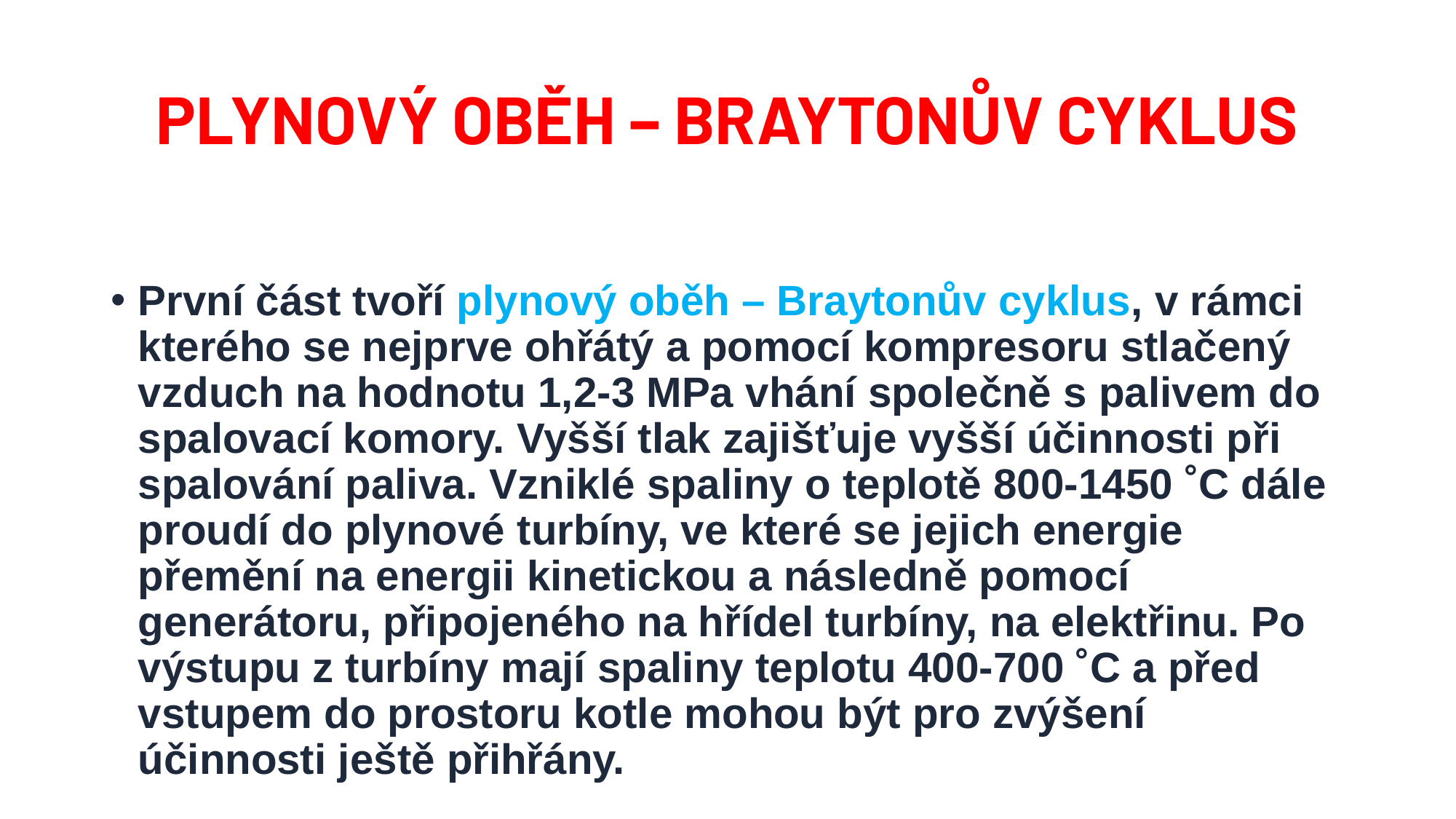

# PLYNOVÝ OBĚH – BRAYTONŮV CYKLUS
První část tvoří plynový oběh – Braytonův cyklus, v rámci kterého se nejprve ohřátý a pomocí kompresoru stlačený vzduch na hodnotu 1,2-3 MPa vhání společně s palivem do spalovací komory. Vyšší tlak zajišťuje vyšší účinnosti při spalování paliva. Vzniklé spaliny o teplotě 800-1450 ˚C dále proudí do plynové turbíny, ve které se jejich energie přemění na energii kinetickou a následně pomocí generátoru, připojeného na hřídel turbíny, na elektřinu. Po výstupu z turbíny mají spaliny teplotu 400-700 ˚C a před vstupem do prostoru kotle mohou být pro zvýšení účinnosti ještě přihřány.